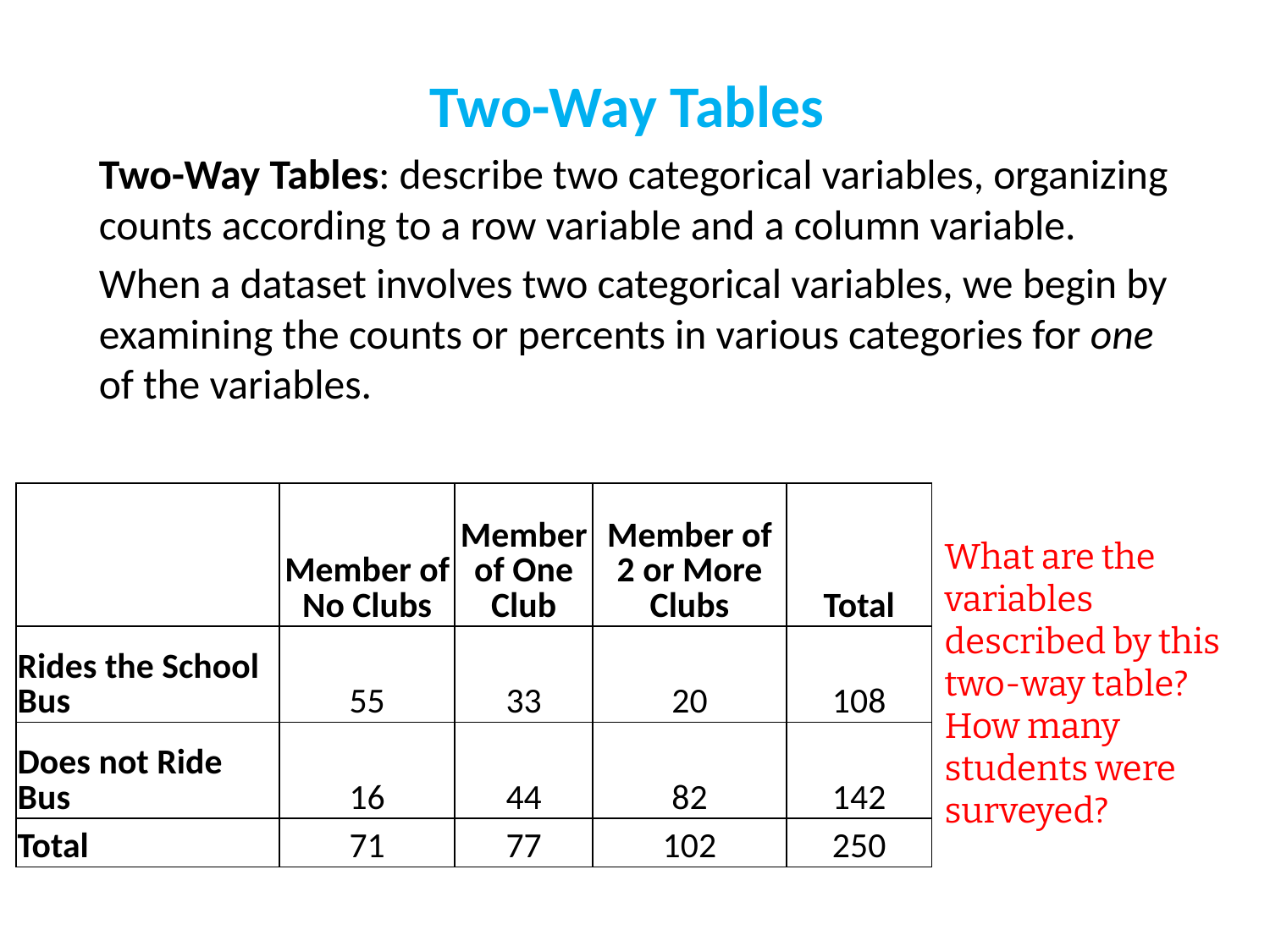

Two-Way Tables
Two-Way Tables: describe two categorical variables, organizing counts according to a row variable and a column variable.
When a dataset involves two categorical variables, we begin by examining the counts or percents in various categories for one of the variables.

|  | Member of No Clubs | Member of One Club | Member of 2 or More Clubs | Total |
| --- | --- | --- | --- | --- |
| Rides the School Bus | 55 | 33 | 20 | 108 |
| Does not Ride Bus | 16 | 44 | 82 | 142 |
| Total | 71 | 77 | 102 | 250 |
What are the variables described by this two-way table?
How many students were surveyed?